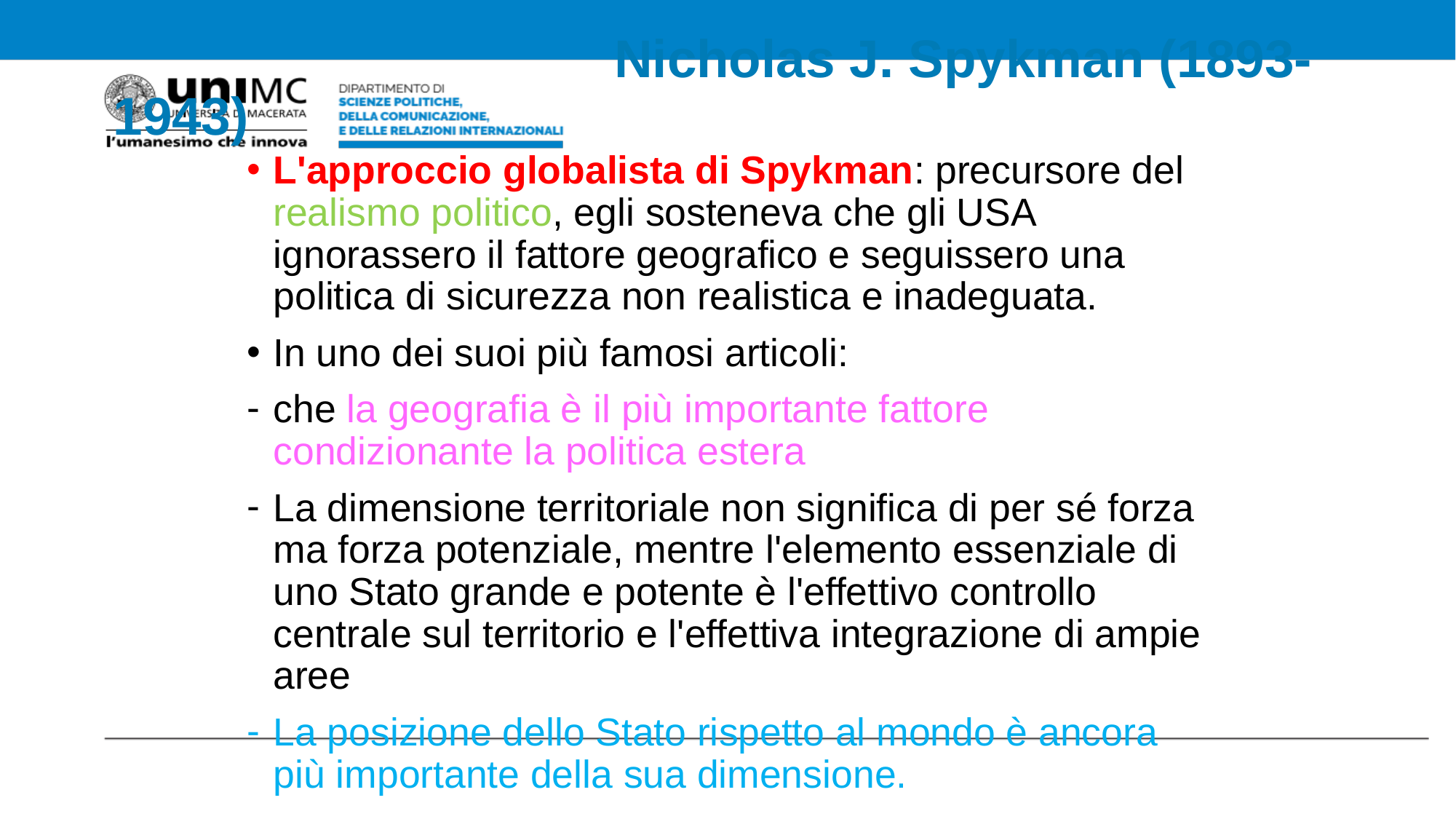

# Nicholas J. Spykman (1893-1943)
L'approccio globalista di Spykman: precursore del realismo politico, egli sosteneva che gli USA ignorassero il fattore geografico e seguissero una politica di sicurezza non realistica e inadeguata.
In uno dei suoi più famosi articoli:
che la geografia è il più importante fattore condizionante la politica estera
La dimensione territoriale non significa di per sé forza ma forza potenziale, mentre l'elemento essenziale di uno Stato grande e potente è l'effettivo controllo centrale sul territorio e l'effettiva integrazione di ampie aree
La posizione dello Stato rispetto al mondo è ancora più importante della sua dimensione.